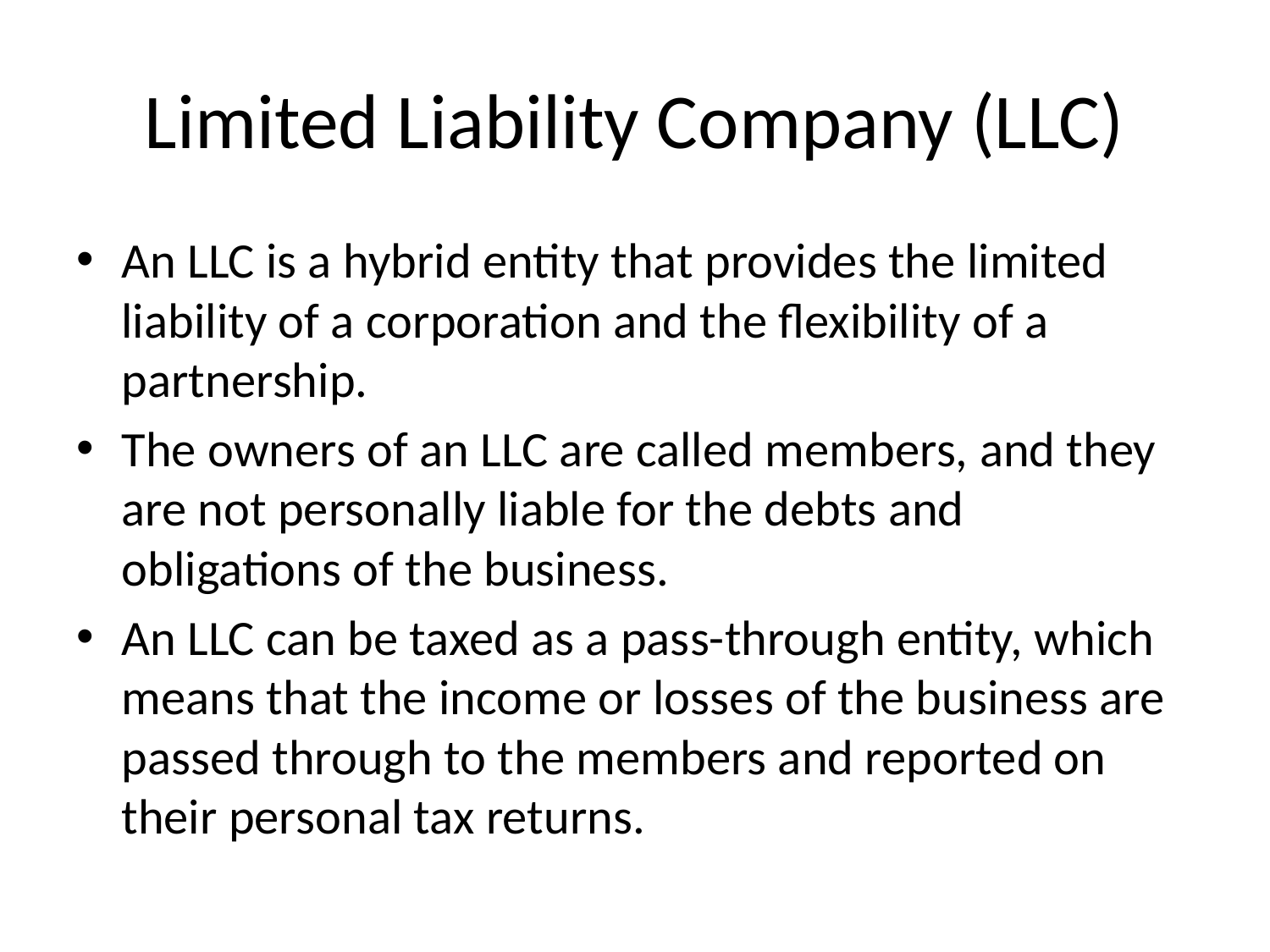

# Limited Liability Company (LLC)
An LLC is a hybrid entity that provides the limited liability of a corporation and the flexibility of a partnership.
The owners of an LLC are called members, and they are not personally liable for the debts and obligations of the business.
An LLC can be taxed as a pass-through entity, which means that the income or losses of the business are passed through to the members and reported on their personal tax returns.